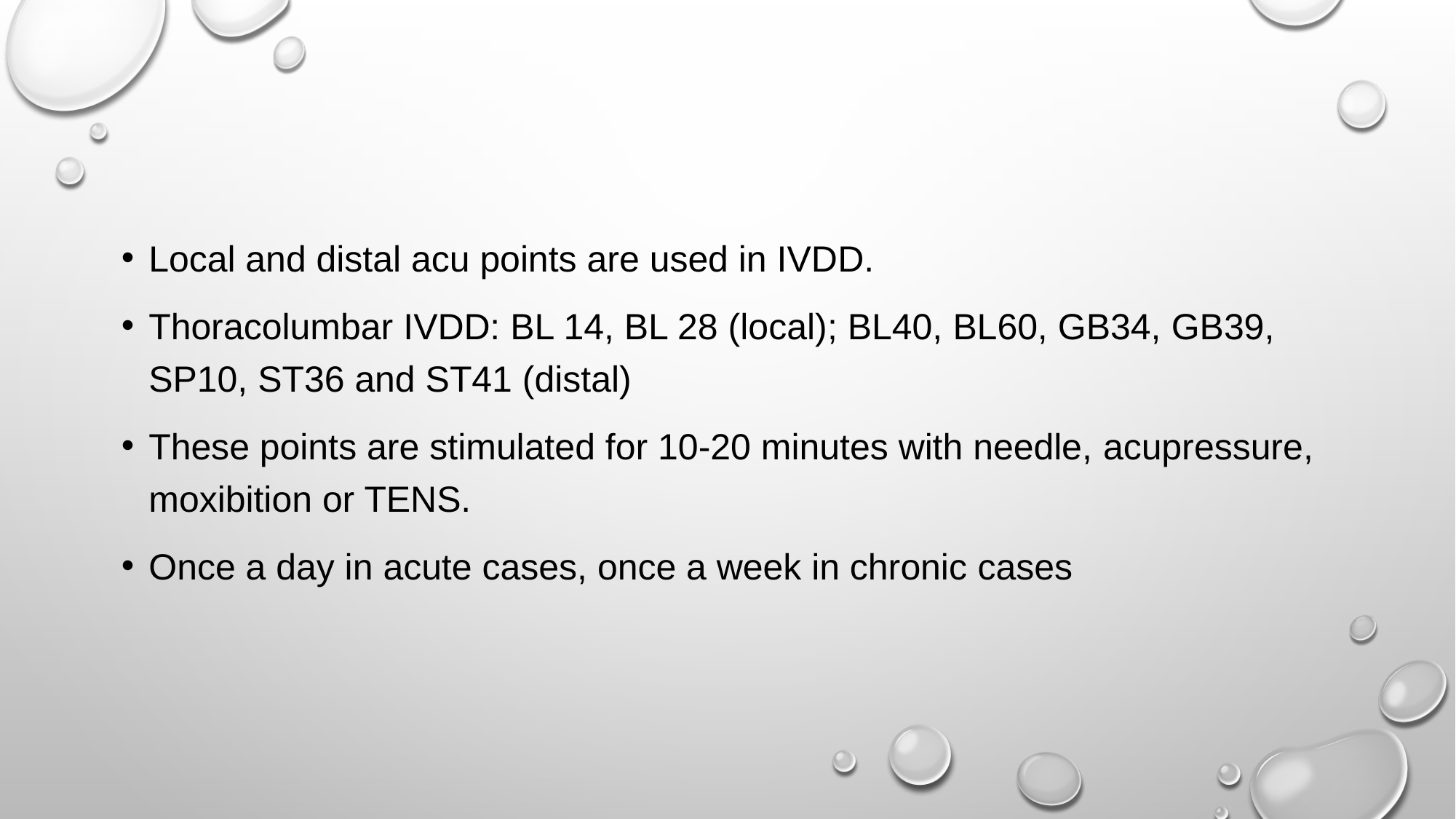

Local and distal acu points are used in IVDD.
Thoracolumbar IVDD: BL 14, BL 28 (local); BL40, BL60, GB34, GB39, SP10, ST36 and ST41 (distal)
These points are stimulated for 10-20 minutes with needle, acupressure, moxibition or TENS.
Once a day in acute cases, once a week in chronic cases